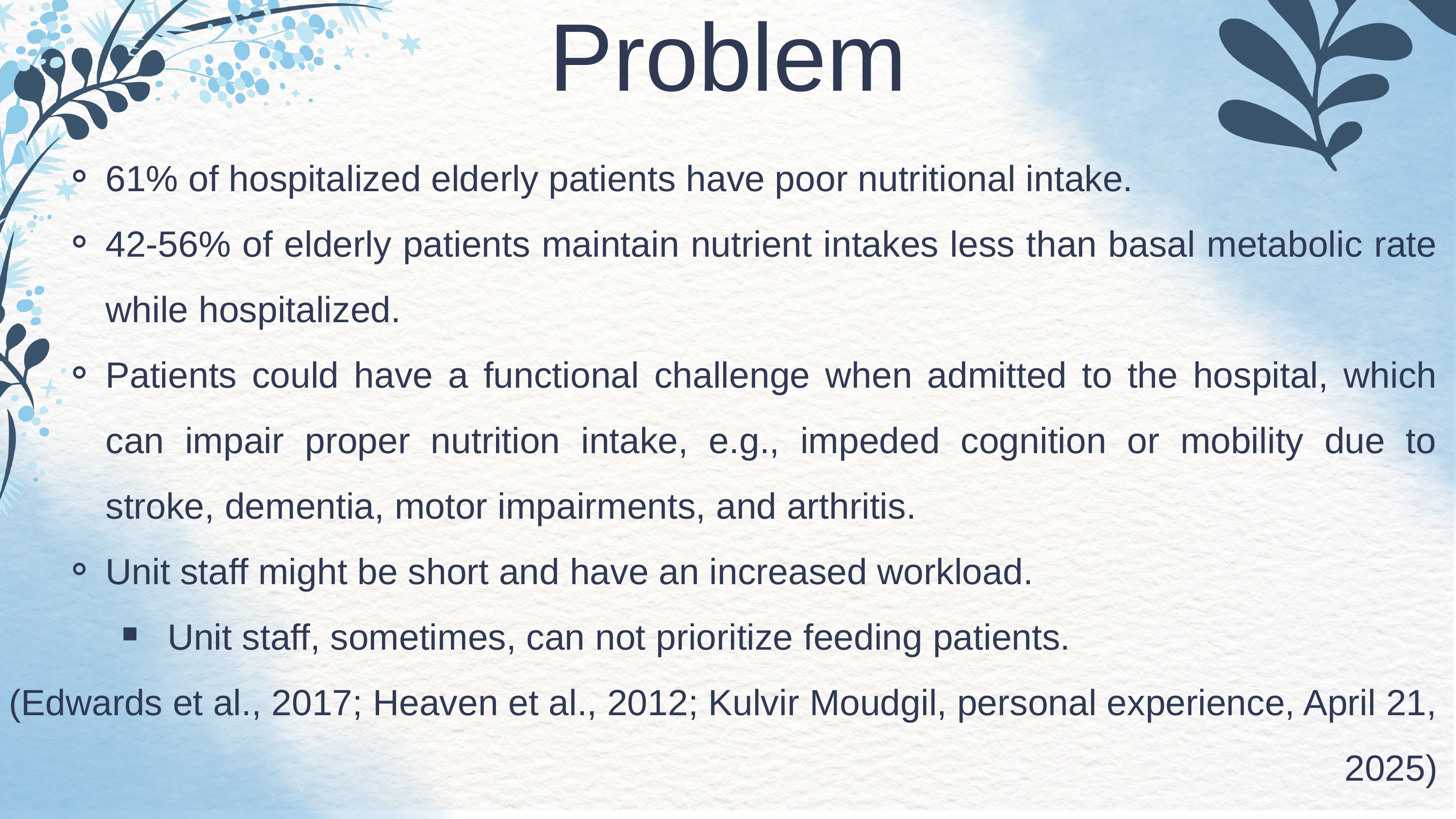

Problem
61% of hospitalized elderly patients have poor nutritional intake.
42-56% of elderly patients maintain nutrient intakes less than basal metabolic rate while hospitalized.
Patients could have a functional challenge when admitted to the hospital, which can impair proper nutrition intake, e.g., impeded cognition or mobility due to stroke, dementia, motor impairments, and arthritis.
Unit staff might be short and have an increased workload.
Unit staff, sometimes, can not prioritize feeding patients.
(Edwards et al., 2017; Heaven et al., 2012; Kulvir Moudgil, personal experience, April 21, 2025)